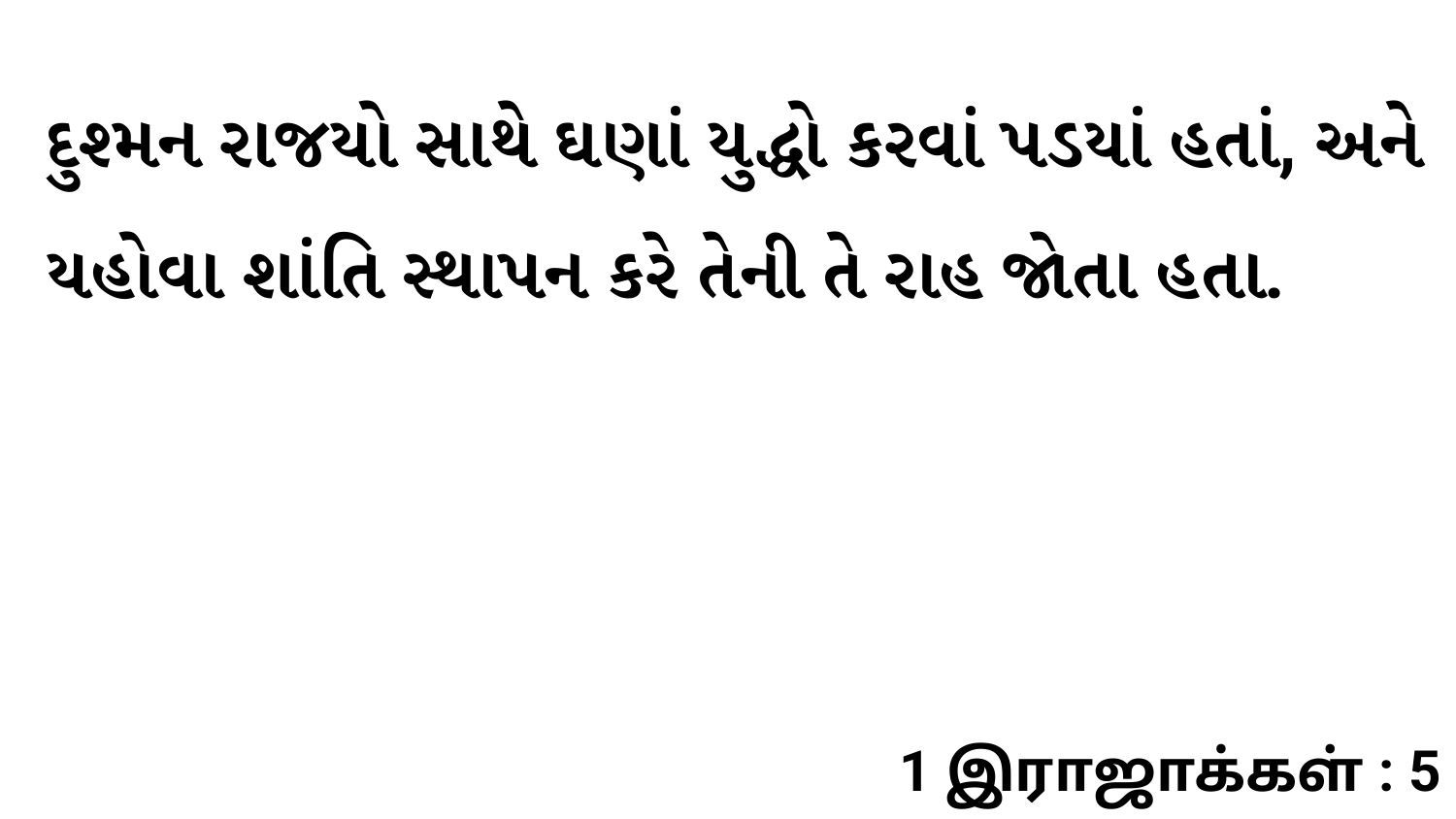

દુશ્મન રાજયો સાથે ઘણાં યુદ્ધો કરવાં પડયાં હતાં, અને યહોવા શાંતિ સ્થાપન કરે તેની તે રાહ જોતા હતા.
1 இராஜாக்கள் : 5